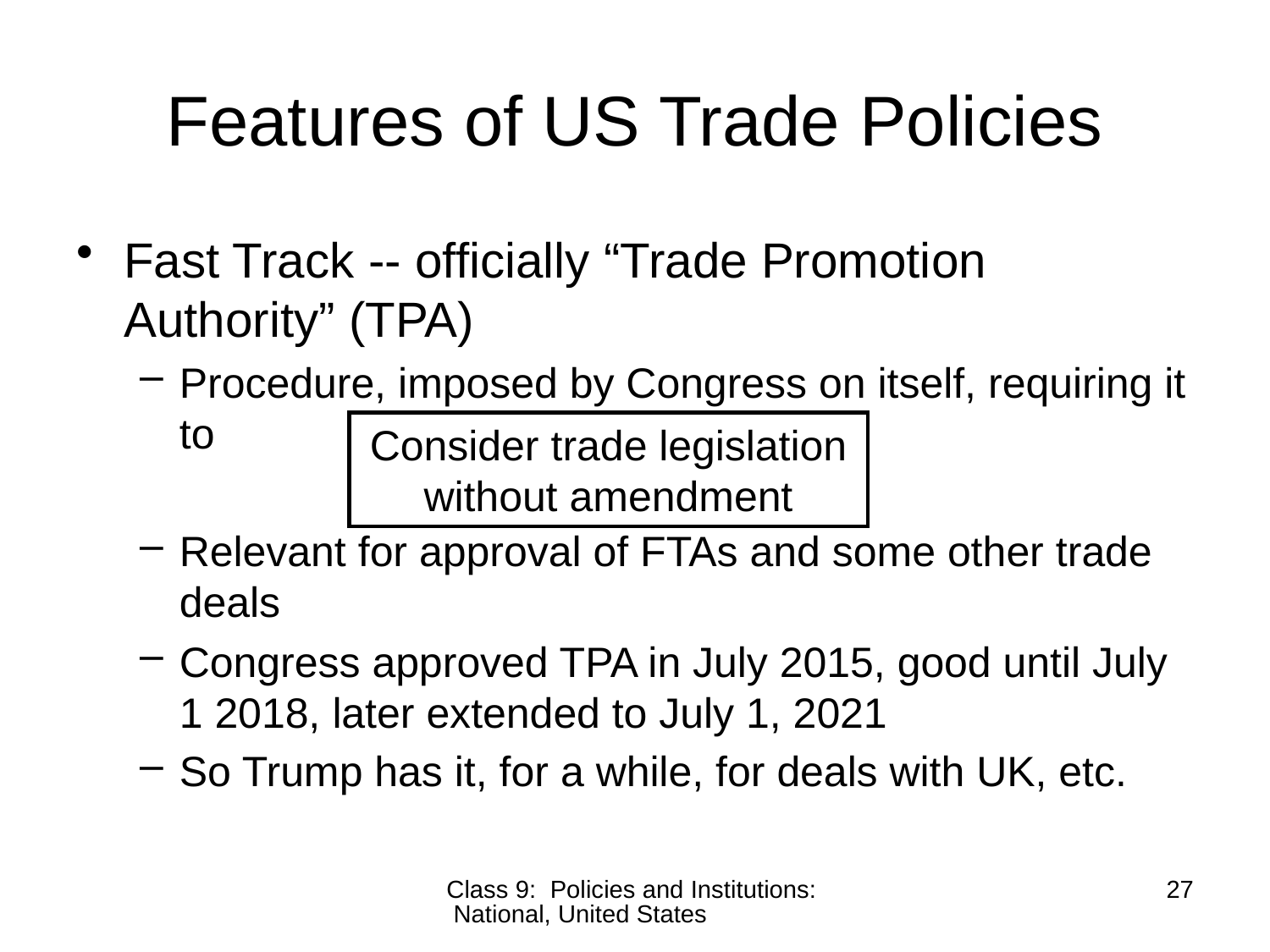

# Features of US Trade Policies
Fast Track -- officially “Trade Promotion Authority” (TPA)
Procedure, imposed by Congress on itself, requiring it to

Relevant for approval of FTAs and some other trade deals
Congress approved TPA in July 2015, good until July 1 2018, later extended to July 1, 2021
So Trump has it, for a while, for deals with UK, etc.

Consider trade legislation without amendment
Class 9:  Policies and Institutions: National, United States
27